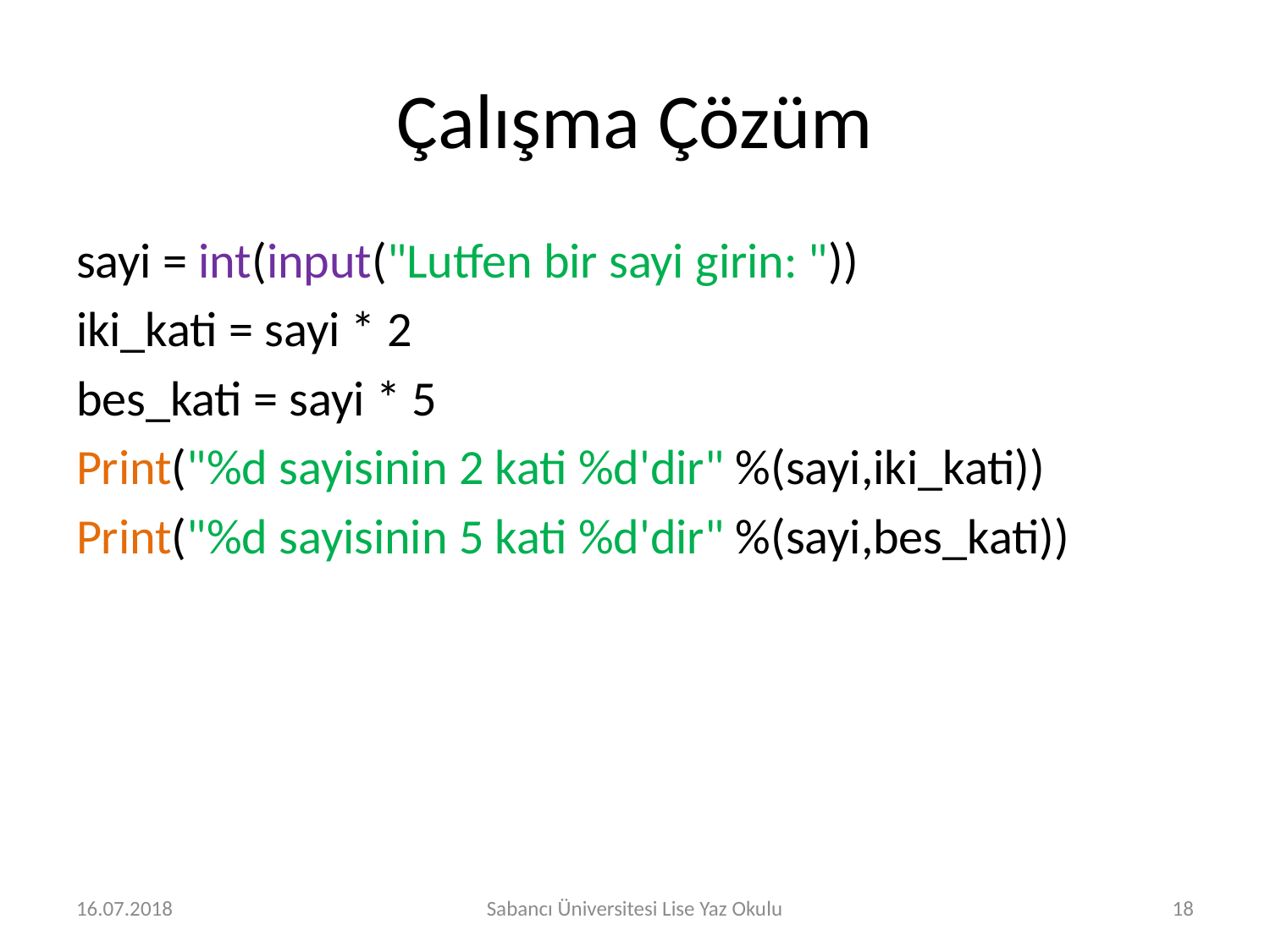

# Çalışma Çözüm
sayi = int(input("Lutfen bir sayi girin: "))
iki_kati = sayi * 2
bes_kati = sayi * 5
Print("%d sayisinin 2 kati %d'dir" %(sayi,iki_kati))
Print("%d sayisinin 5 kati %d'dir" %(sayi,bes_kati))
16.07.2018
Sabancı Üniversitesi Lise Yaz Okulu
18